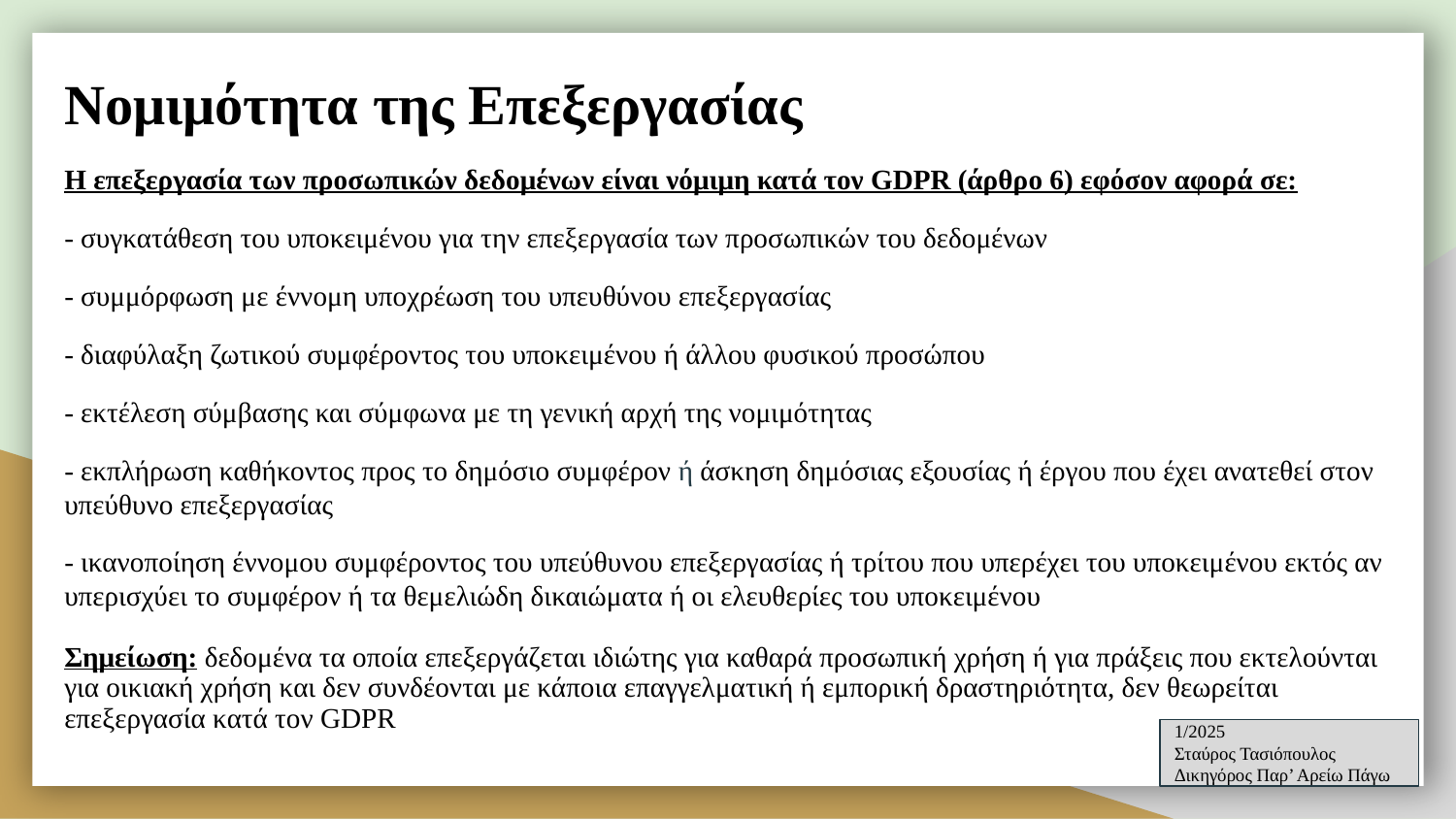

# Νομιμότητα της Επεξεργασίας
Η επεξεργασία των προσωπικών δεδομένων είναι νόμιμη κατά τον GDPR (άρθρο 6) εφόσον αφορά σε:
- συγκατάθεση του υποκειμένου για την επεξεργασία των προσωπικών του δεδομένων
- συμμόρφωση με έννομη υποχρέωση του υπευθύνου επεξεργασίας
- διαφύλαξη ζωτικού συμφέροντος του υποκειμένου ή άλλου φυσικού προσώπου
- εκτέλεση σύμβασης και σύμφωνα με τη γενική αρχή της νομιμότητας
- εκπλήρωση καθήκοντος προς το δημόσιο συμφέρον ή άσκηση δημόσιας εξουσίας ή έργου που έχει ανατεθεί στον υπεύθυνο επεξεργασίας
- ικανοποίηση έννομου συμφέροντος του υπεύθυνου επεξεργασίας ή τρίτου που υπερέχει του υποκειμένου εκτός αν υπερισχύει το συμφέρον ή τα θεμελιώδη δικαιώματα ή οι ελευθερίες του υποκειμένου

Σημείωση: δεδομένα τα οποία επεξεργάζεται ιδιώτης για καθαρά προσωπική χρήση ή για πράξεις που εκτελούνται για οικιακή χρήση και δεν συνδέονται με κάποια επαγγελματική ή εμπορική δραστηριότητα, δεν θεωρείται επεξεργασία κατά τον GDPR
1/2025
Σταύρος Τασιόπουλος
Δικηγόρος Παρ’ Αρείω Πάγω